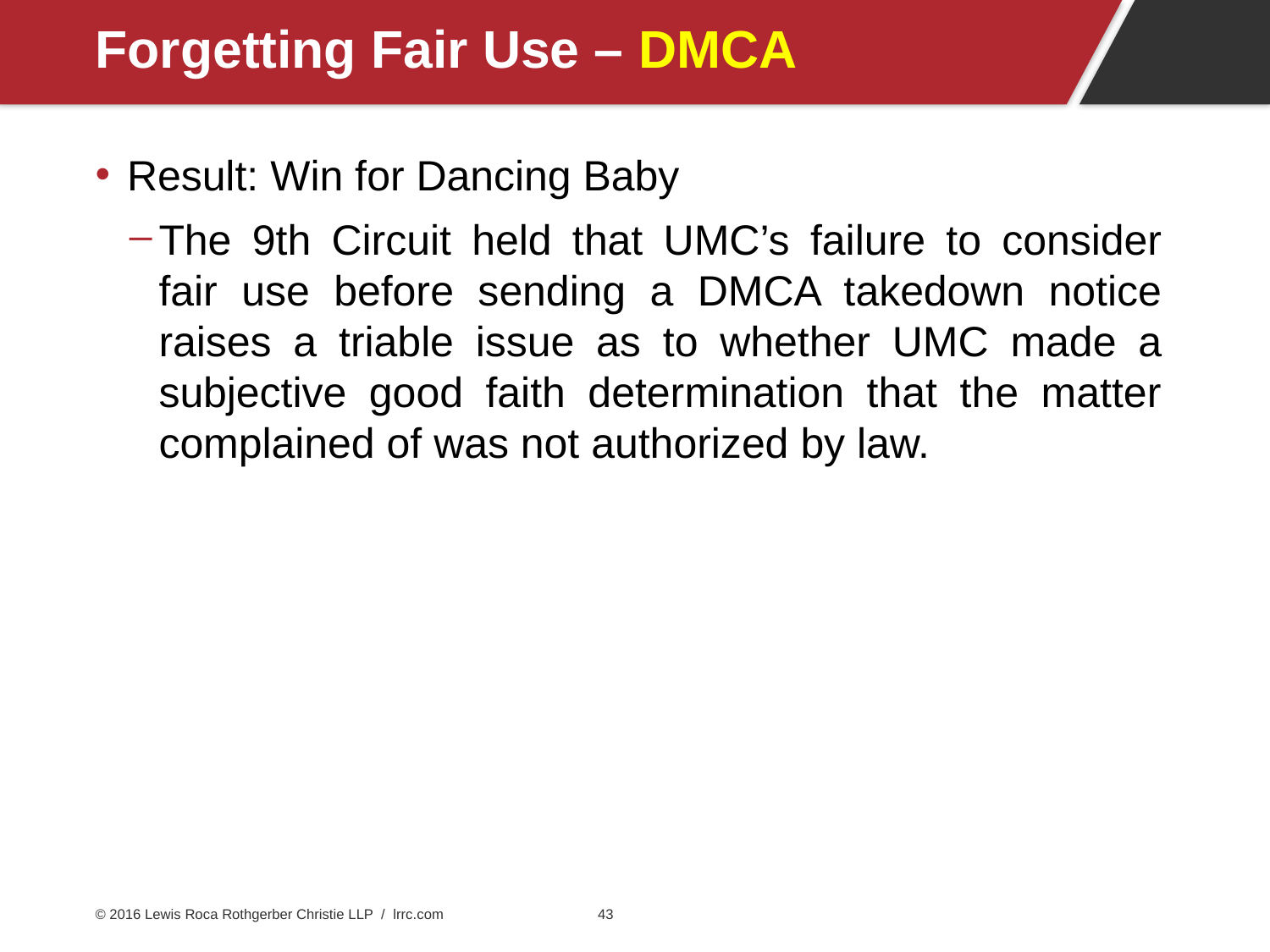

# Forgetting Fair Use – DMCA
Result: Win for Dancing Baby
The 9th Circuit held that UMC’s failure to consider fair use before sending a DMCA takedown notice raises a triable issue as to whether UMC made a subjective good faith determination that the matter complained of was not authorized by law.

© 2016 Lewis Roca Rothgerber Christie LLP  /  lrrc.com
43